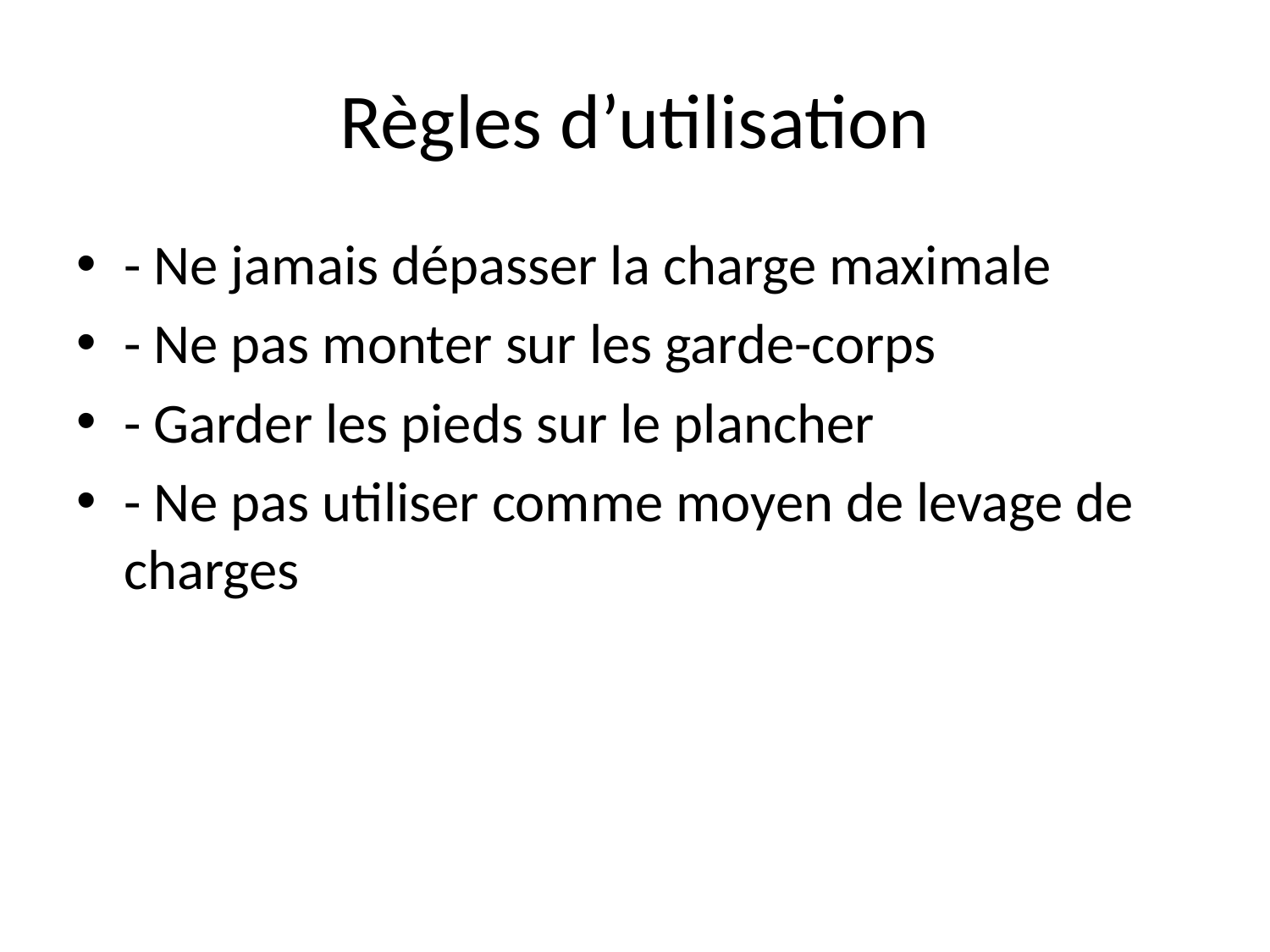

# Règles d’utilisation
- Ne jamais dépasser la charge maximale
- Ne pas monter sur les garde-corps
- Garder les pieds sur le plancher
- Ne pas utiliser comme moyen de levage de charges